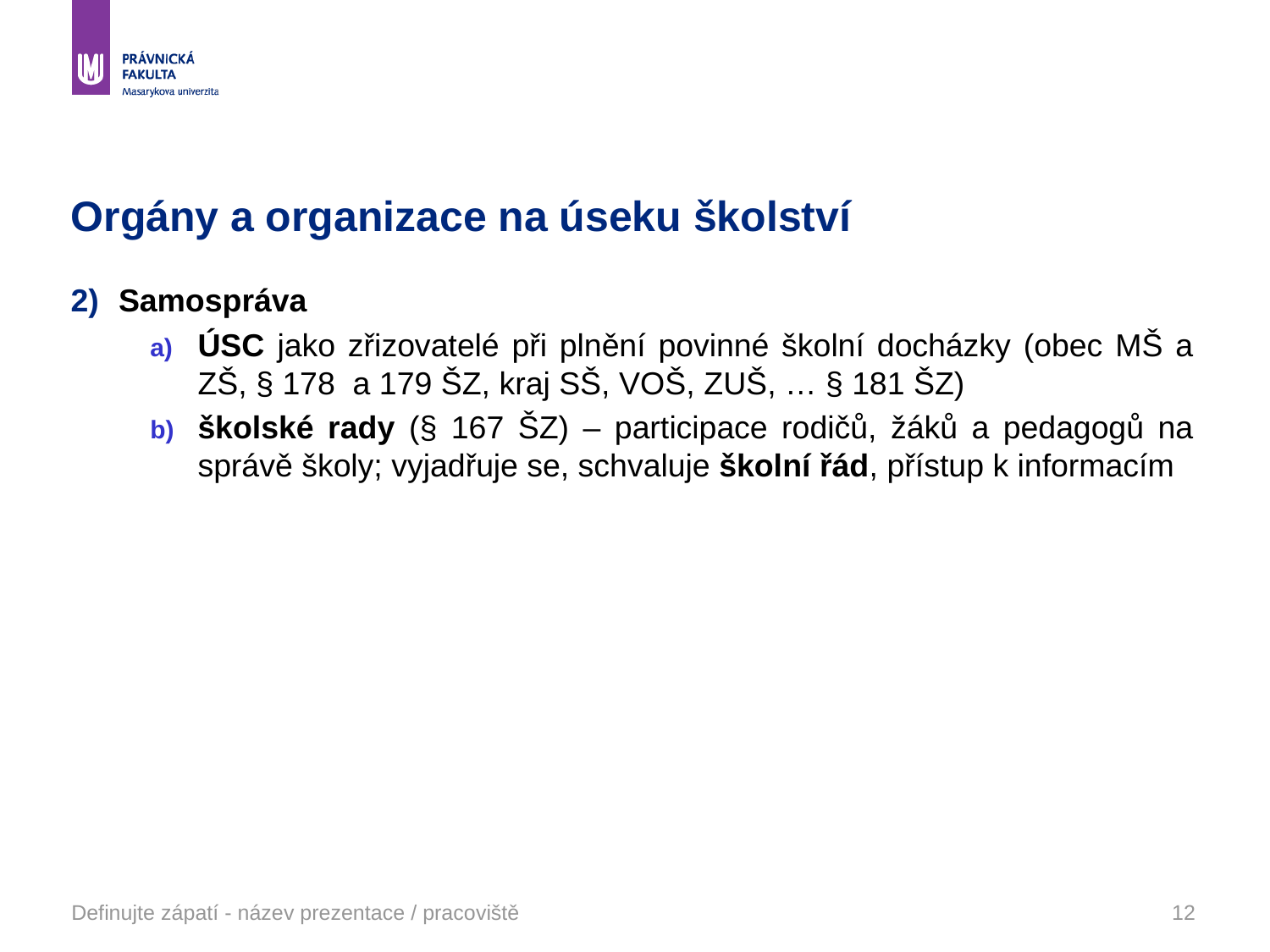

# Orgány a organizace na úseku školství
Samospráva
ÚSC jako zřizovatelé při plnění povinné školní docházky (obec MŠ a ZŠ, § 178  a 179 ŠZ, kraj SŠ, VOŠ, ZUŠ, … § 181 ŠZ)
školské rady (§ 167 ŠZ) – participace rodičů, žáků a pedagogů na správě školy; vyjadřuje se, schvaluje školní řád, přístup k informacím

Definujte zápatí - název prezentace / pracoviště
12